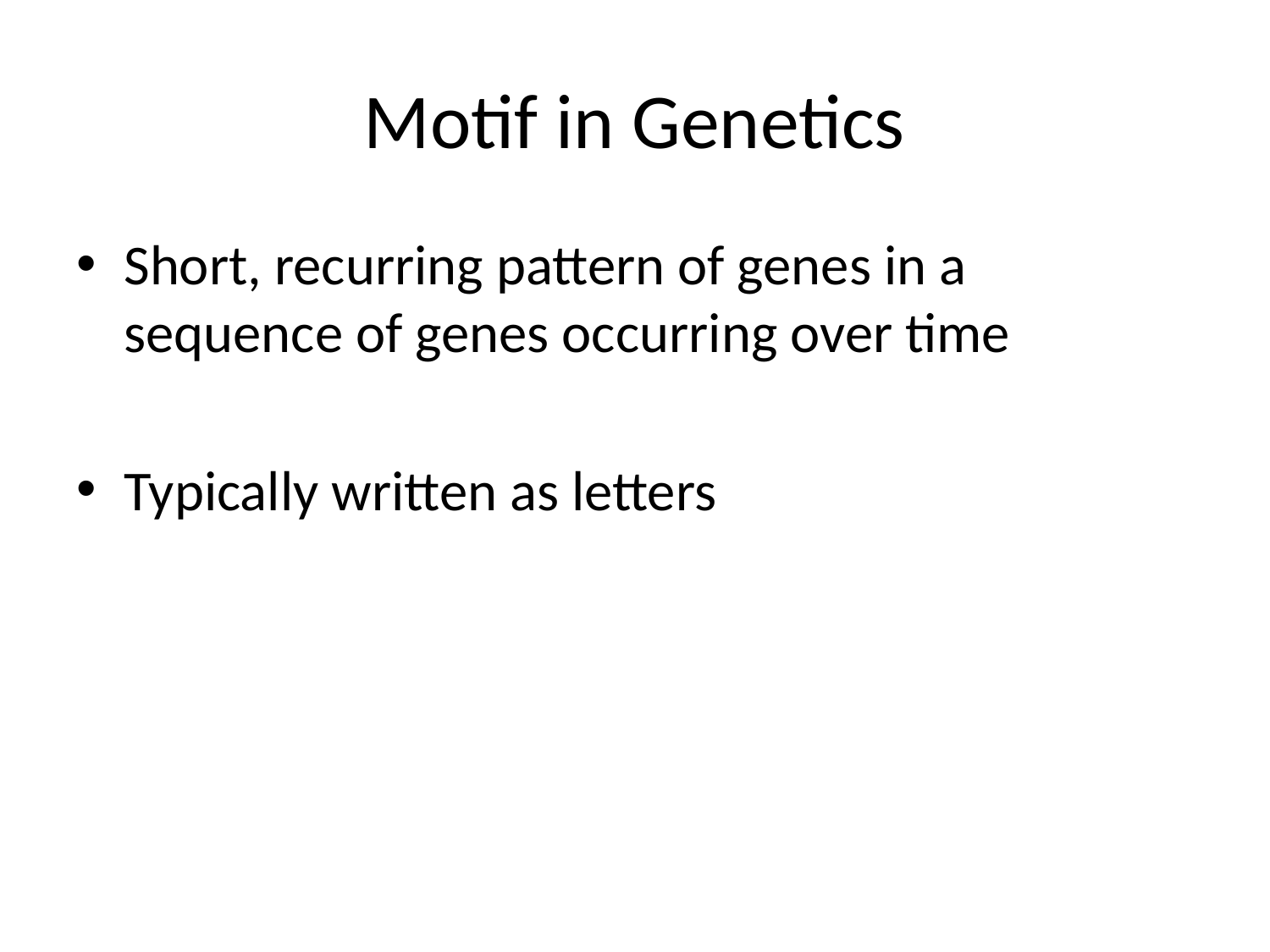

# Motif in Genetics
Short, recurring pattern of genes in a sequence of genes occurring over time

Typically written as letters